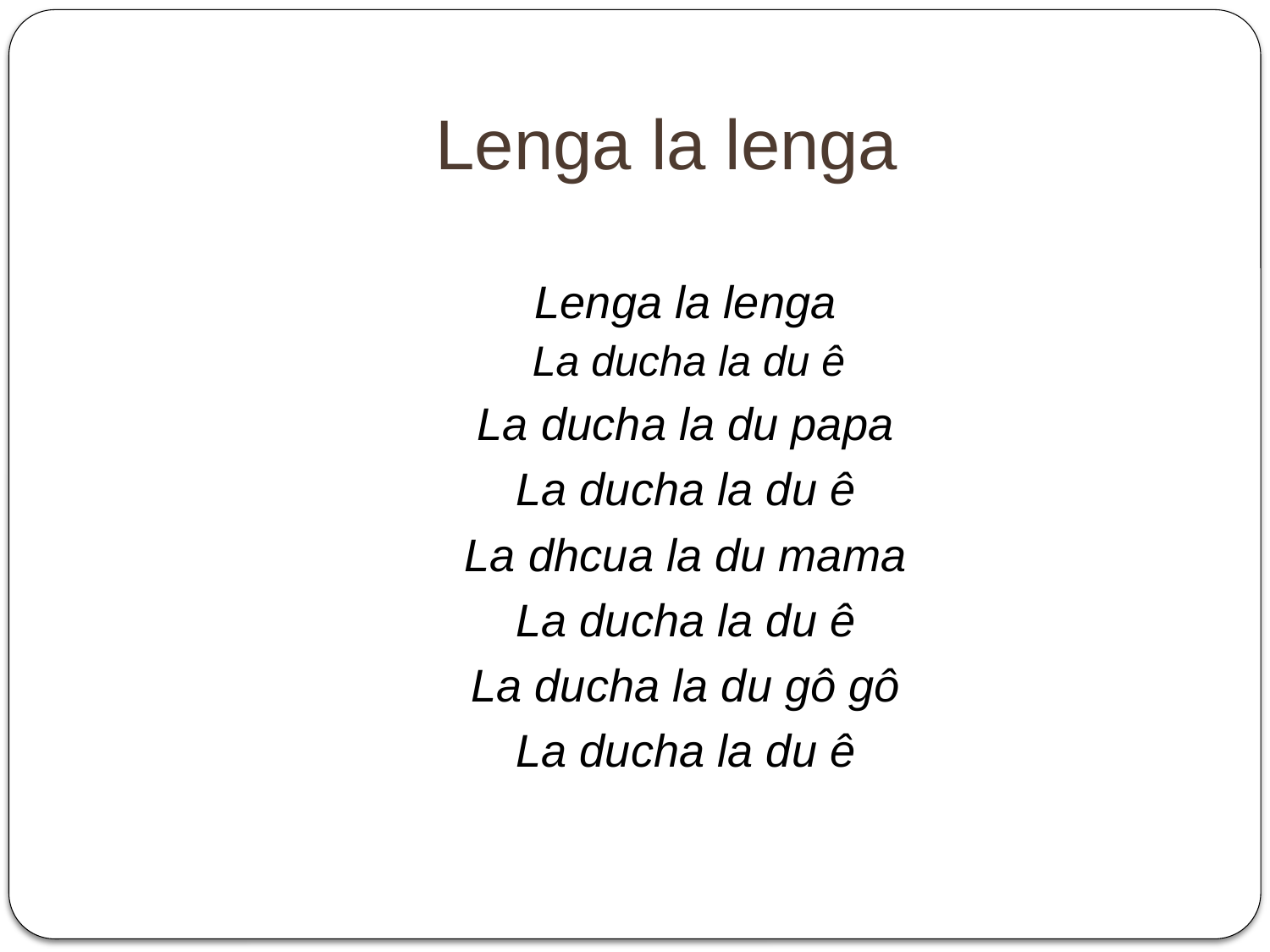

# Lenga la lenga

	Lenga la lenga
La ducha la du ê
	La ducha la du papa
	La ducha la du ê
	La dhcua la du mama
	La ducha la du ê
	La ducha la du gô gô
	La ducha la du ê